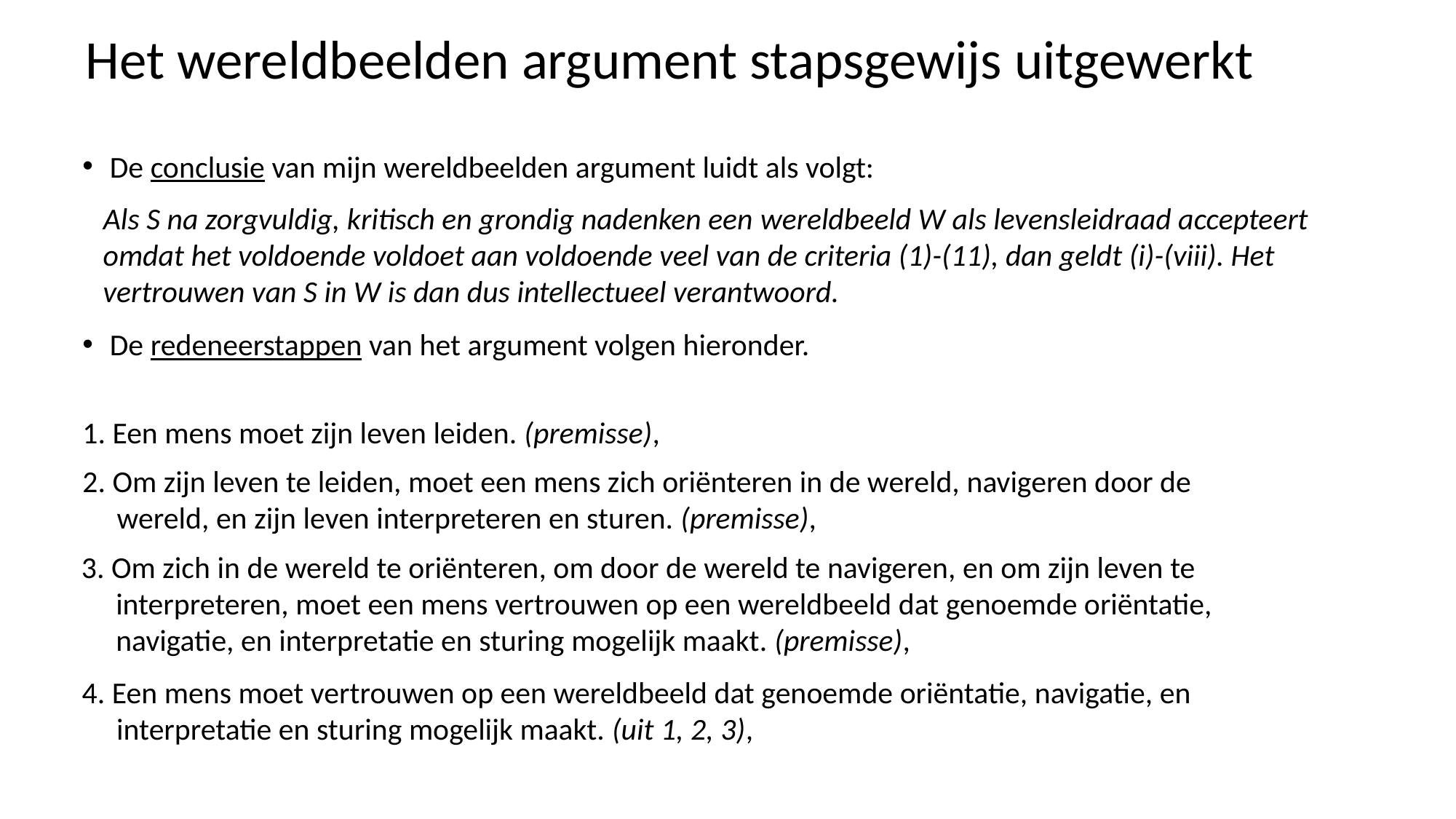

# Het wereldbeelden argument stapsgewijs uitgewerkt
De conclusie van mijn wereldbeelden argument luidt als volgt:
   Als S na zorgvuldig, kritisch en grondig nadenken een ​​wereldbeeld W als levensleidraad accepteert
   omdat het voldoende voldoet aan voldoende veel van de criteria (1)-(11), dan geldt (i)-(viii). Het
   vertrouwen van S in W is dan dus intellectueel verantwoord.

De redeneerstappen van het argument volgen hieronder.
1. Een mens moet zijn leven leiden. (premisse),
2. Om zijn leven te leiden, moet een mens zich oriënteren in de wereld, navigeren door de
     wereld, en zijn leven interpreteren en sturen. (premisse),

3. Om zich in de wereld te oriënteren, om door de wereld te navigeren, en om zijn leven te
     interpreteren, moet een mens vertrouwen op een wereldbeeld dat genoemde oriëntatie,
     navigatie, en interpretatie en sturing mogelijk maakt. (premisse),
4. Een mens moet vertrouwen op een wereldbeeld dat genoemde oriëntatie, navigatie, en
     interpretatie en sturing mogelijk maakt. (uit 1, 2, 3),